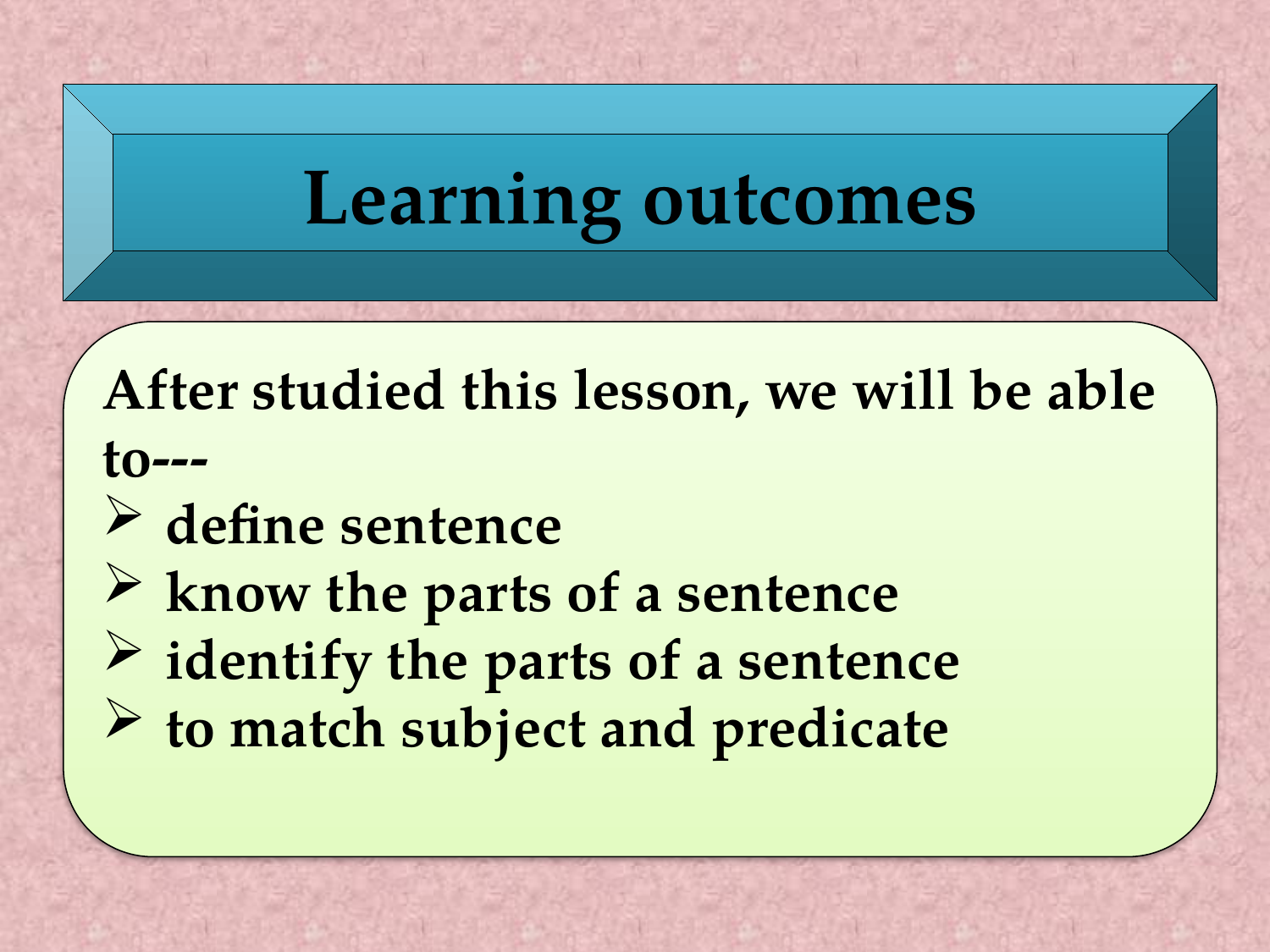

Learning outcomes
After studied this lesson, we will be able to---
define sentence
know the parts of a sentence
identify the parts of a sentence
to match subject and predicate